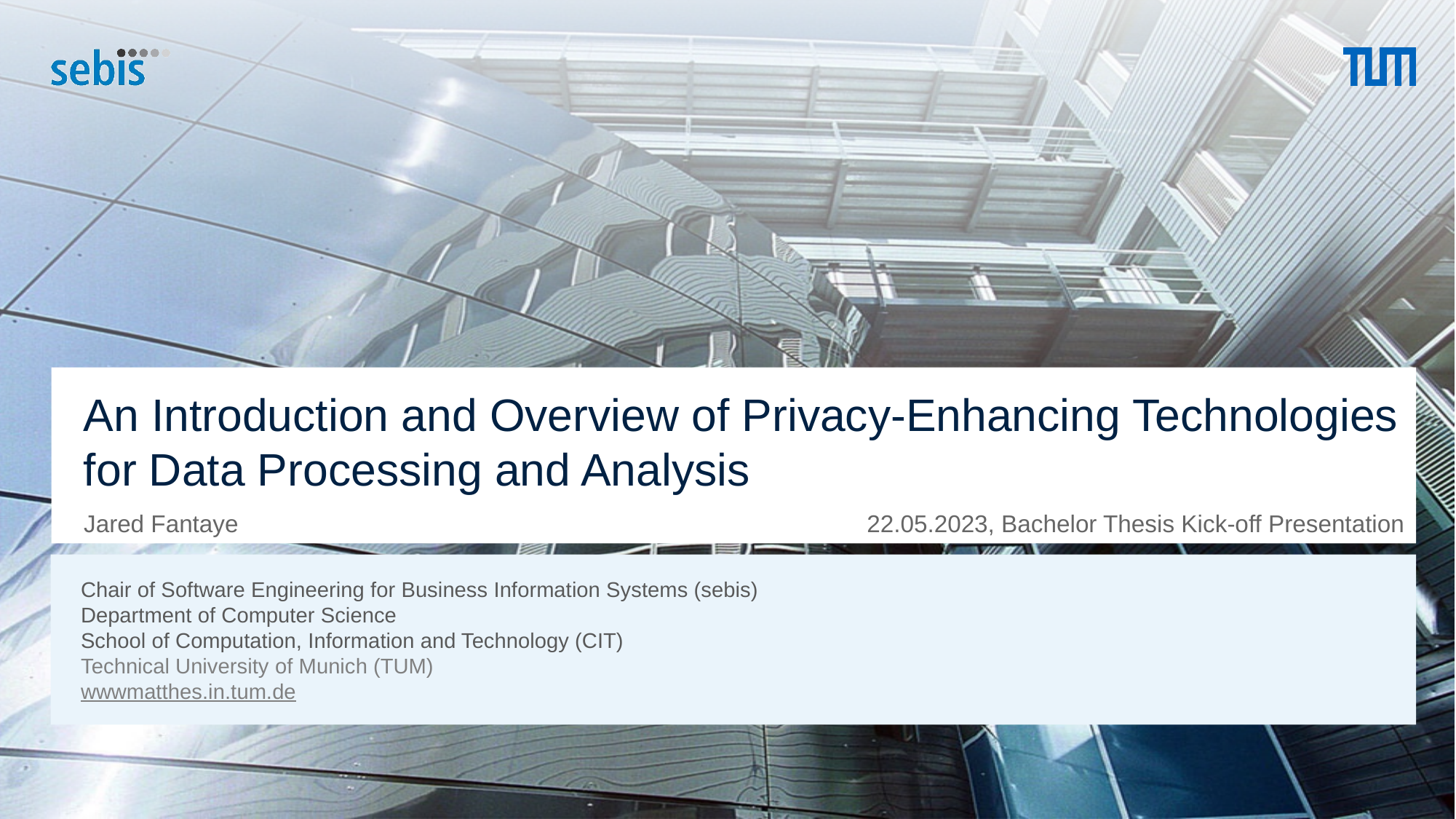

# An Introduction and Overview of Privacy-Enhancing Technologies for Data Processing and Analysis
22.05.2023, Bachelor Thesis Kick-off Presentation
Jared Fantaye